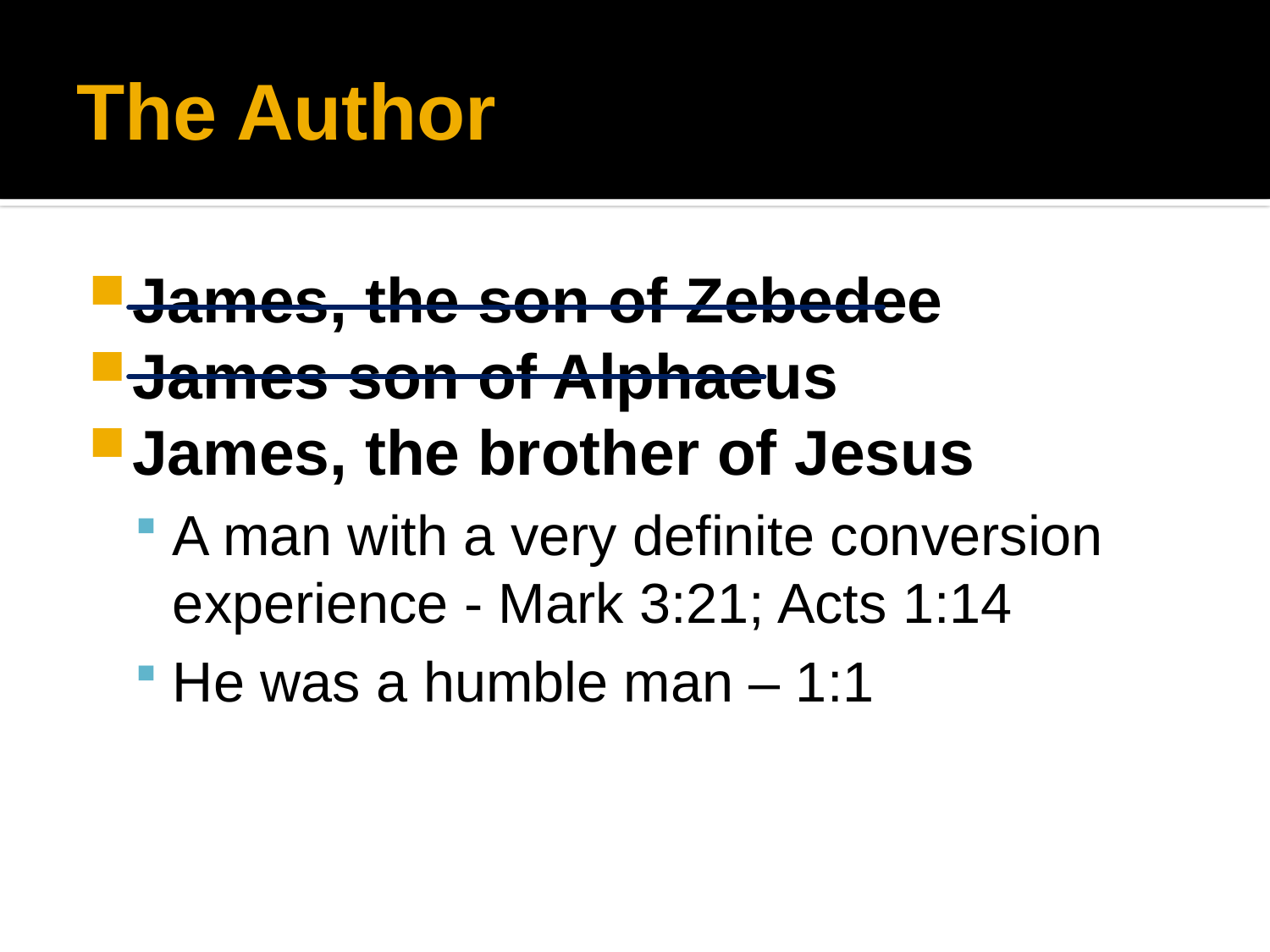

# The Author
James, the son of Zebedee
James son of Alphaeus
James, the brother of Jesus
A man with a very definite conversion experience - Mark 3:21; Acts 1:14
He was a humble man – 1:1